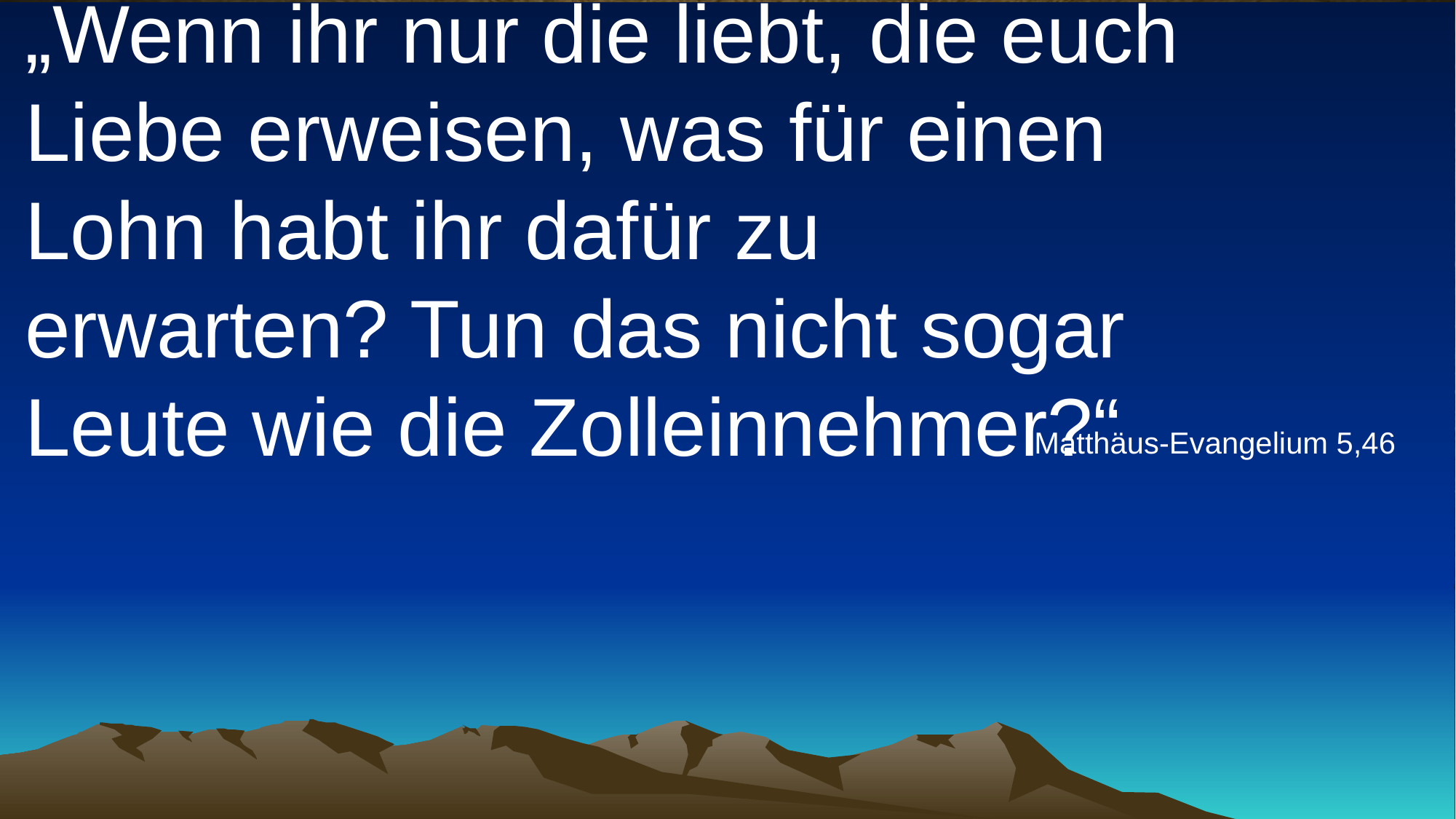

# „Wenn ihr nur die liebt, die euch Liebe erweisen, was für einen Lohn habt ihr dafür zu erwarten? Tun das nicht sogar Leute wie die Zolleinnehmer?“
Matthäus-Evangelium 5,46